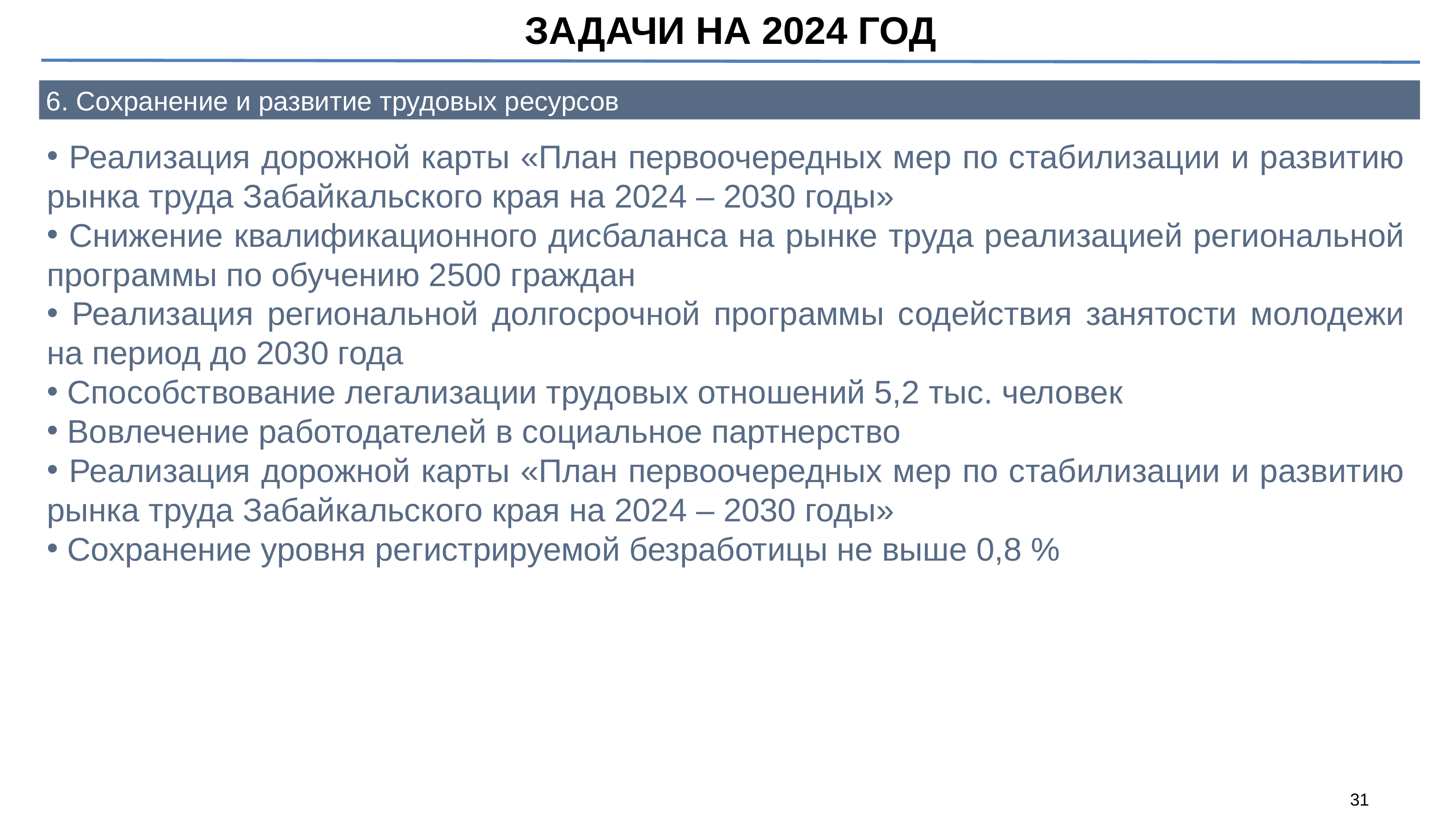

ЗАДАЧИ НА 2024 ГОД
6. Сохранение и развитие трудовых ресурсов
 Реализация дорожной карты «План первоочередных мер по стабилизации и развитию рынка труда Забайкальского края на 2024 – 2030 годы»
 Снижение квалификационного дисбаланса на рынке труда реализацией региональной программы по обучению 2500 граждан
 Реализация региональной долгосрочной программы содействия занятости молодежи на период до 2030 года
 Способствование легализации трудовых отношений 5,2 тыс. человек
 Вовлечение работодателей в социальное партнерство
 Реализация дорожной карты «План первоочередных мер по стабилизации и развитию рынка труда Забайкальского края на 2024 – 2030 годы»
 Сохранение уровня регистрируемой безработицы не выше 0,8 %
31